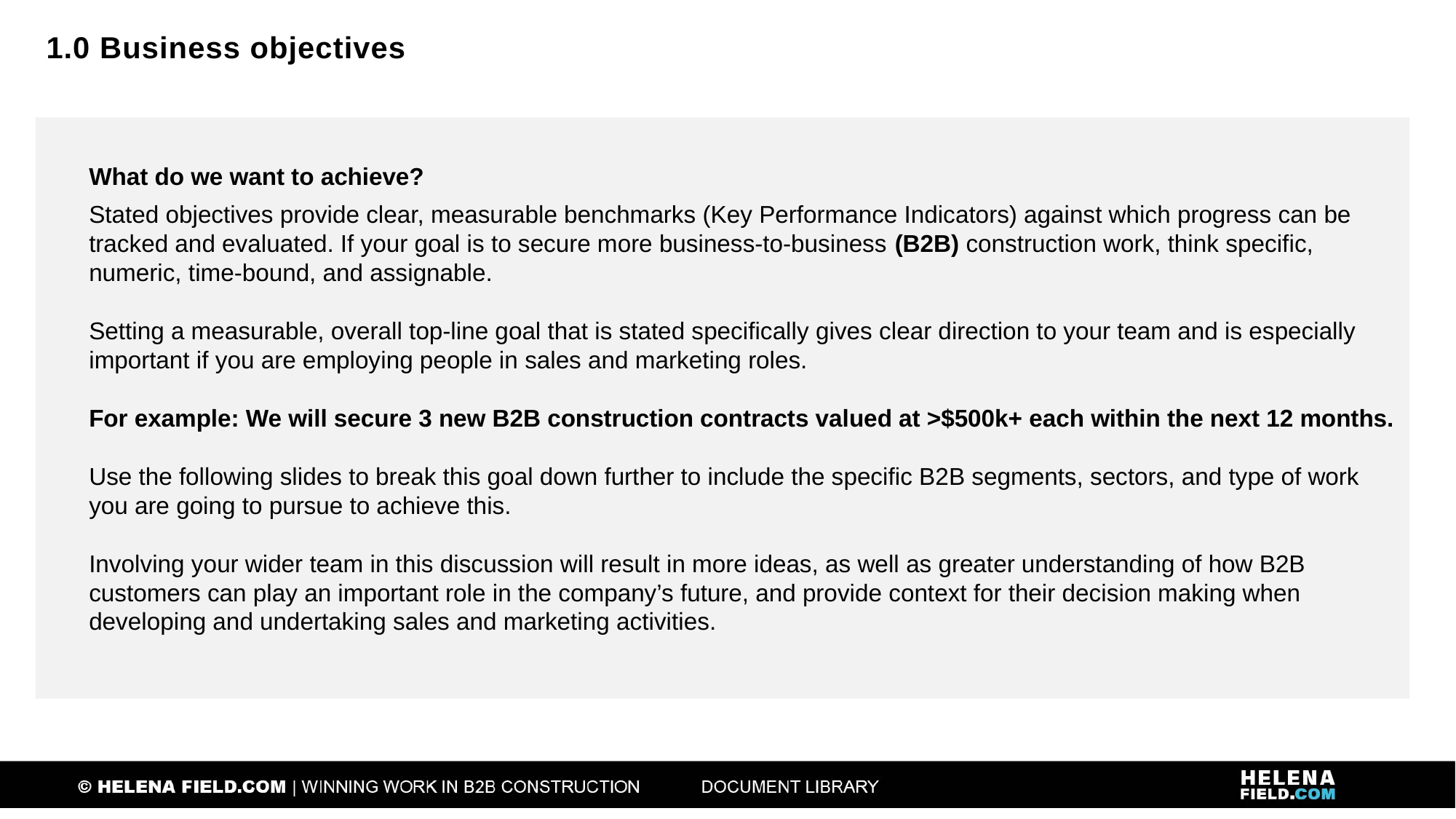

1.0 Business objectives

What do we want to achieve?
Stated objectives provide clear, measurable benchmarks (Key Performance Indicators) against which progress can be tracked and evaluated. If your goal is to secure more business-to-business (B2B) construction work, think specific, numeric, time-bound, and assignable.

Setting a measurable, overall top-line goal that is stated specifically gives clear direction to your team and is especially important if you are employing people in sales and marketing roles.

For example: We will secure 3 new B2B construction contracts valued at >$500k+ each within the next 12 months.

Use the following slides to break this goal down further to include the specific B2B segments, sectors, and type of work you are going to pursue to achieve this.

Involving your wider team in this discussion will result in more ideas, as well as greater understanding of how B2B customers can play an important role in the company’s future, and provide context for their decision making when developing and undertaking sales and marketing activities.